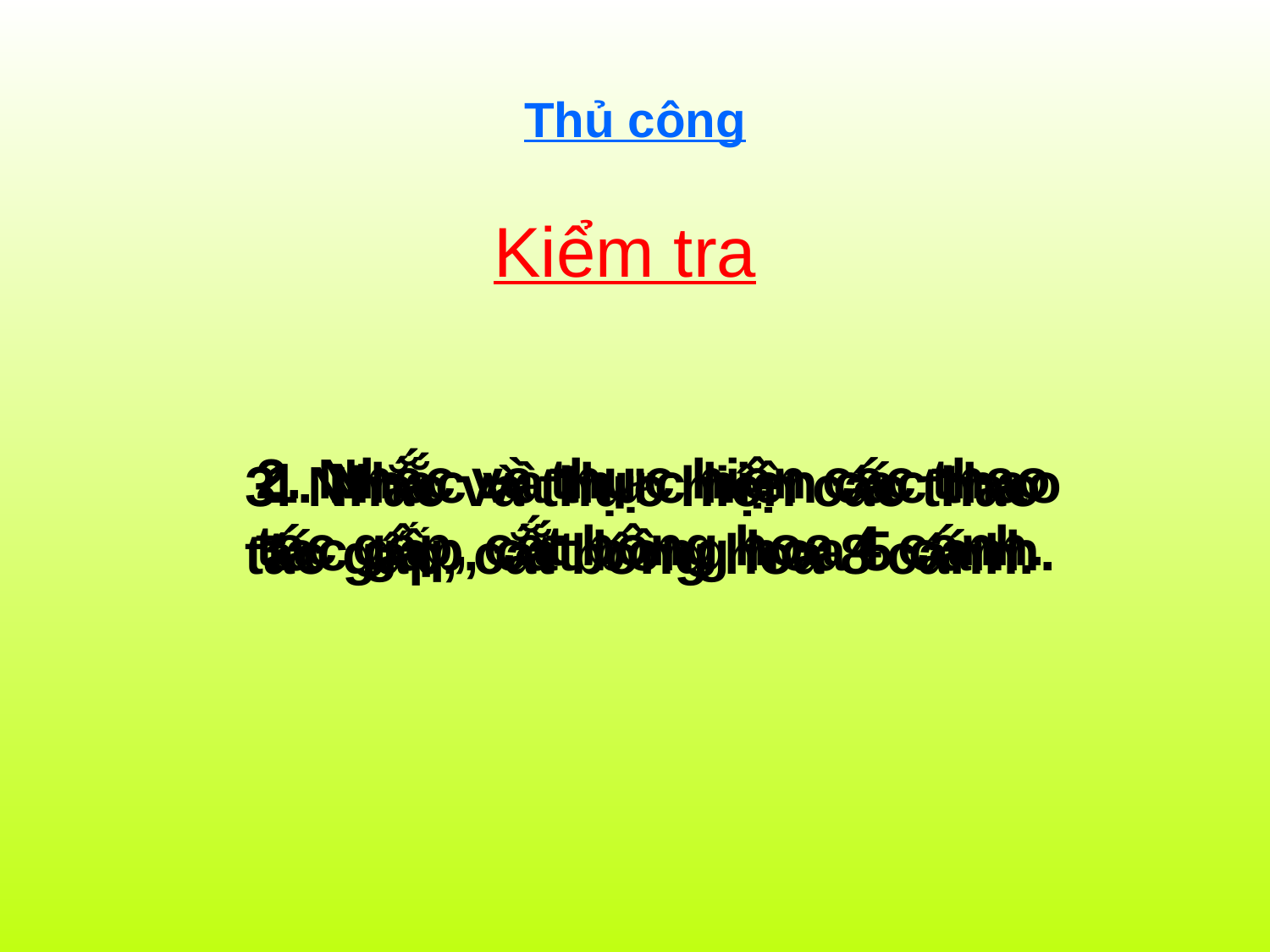

# Thủ công Kiểm tra

3. Nhắc và thực hiện các thao tác gấp, cắt bông hoa 8 cánh.

2. Nhắc và thực hiện các thao tác gấp, cắt bông hoa 4 cánh.
1. Nhắc và thực hiện các thao tác gấp, cắt bông hoa 5 cánh.